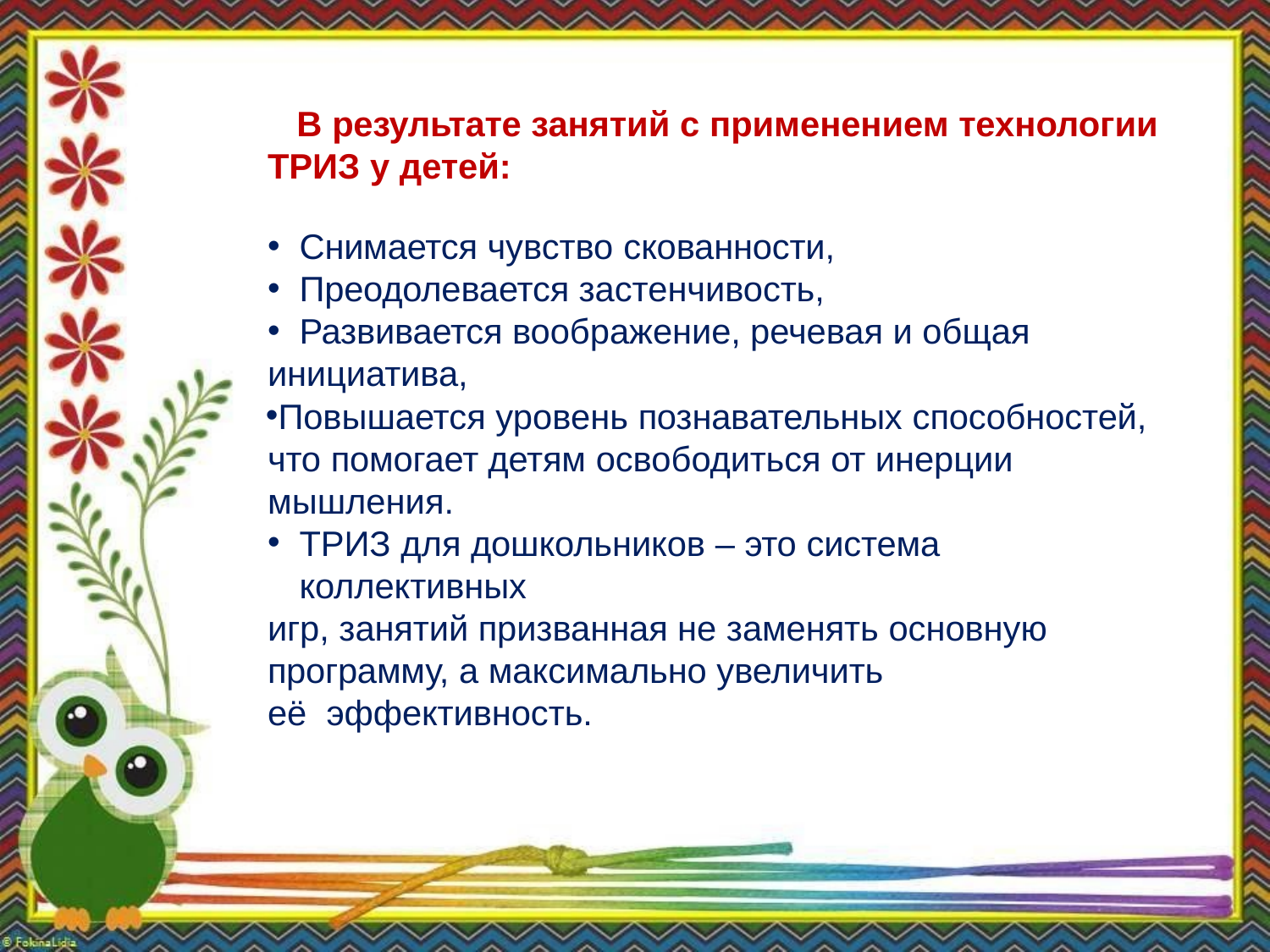

В результате занятий с применением технологии
ТРИЗ у детей:

Снимается чувство скованности,
Преодолевается застенчивость,
Развивается воображение, речевая и общая
инициатива,
Повышается уровень познавательных способностей,  что помогает детям освободиться от инерции
мышления.
ТРИЗ для дошкольников – это система коллективных
игр, занятий призванная не заменять основную
программу, а максимально увеличить её  эффективность.